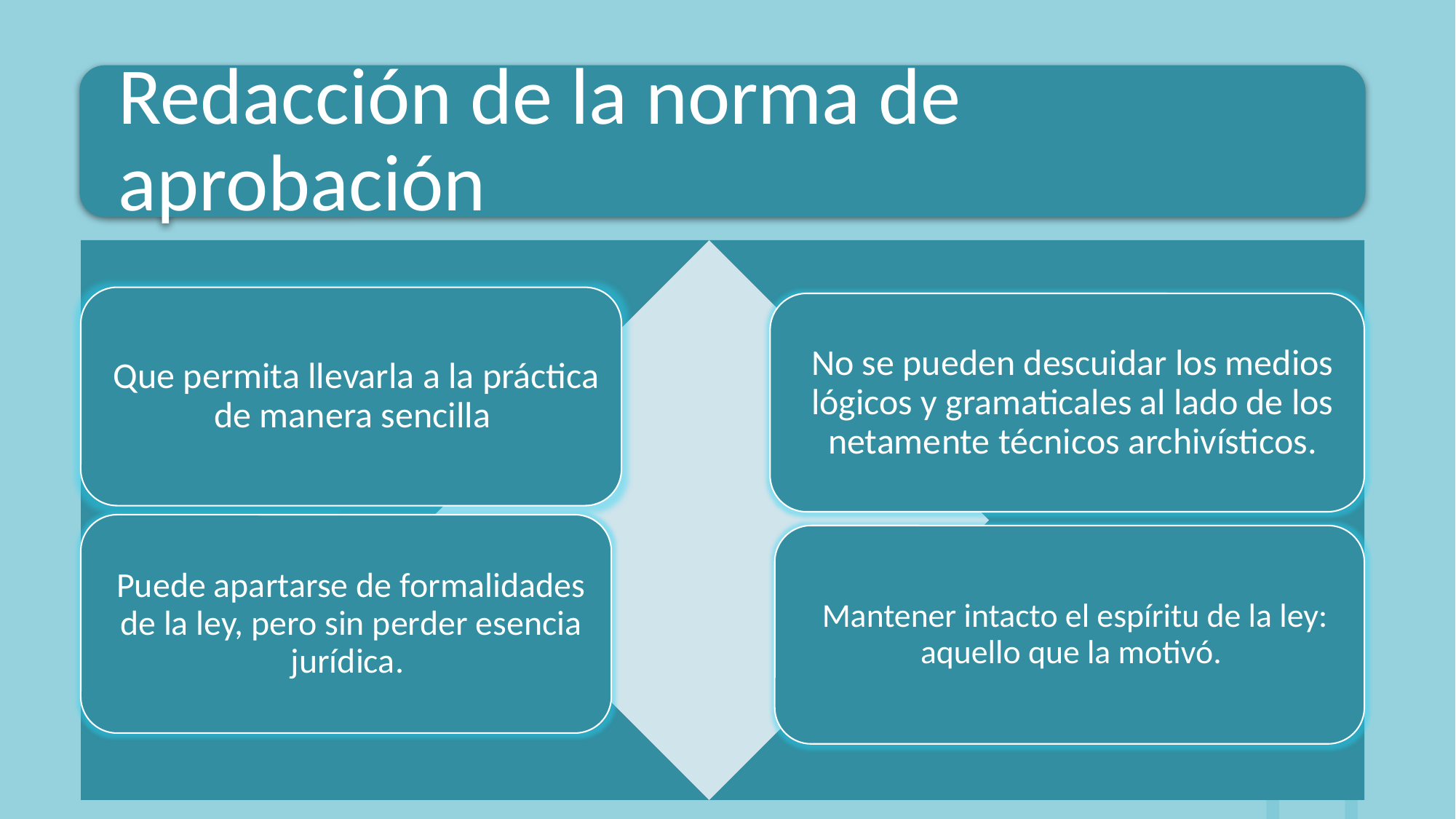

Redacción de la norma de aprobación
Que permita llevarla a la práctica de manera sencilla
No se pueden descuidar los medios lógicos y gramaticales al lado de los netamente técnicos archivísticos.
Puede apartarse de formalidades de la ley, pero sin perder esencia jurídica.
Mantener intacto el espíritu de la ley: aquello que la motivó.
11